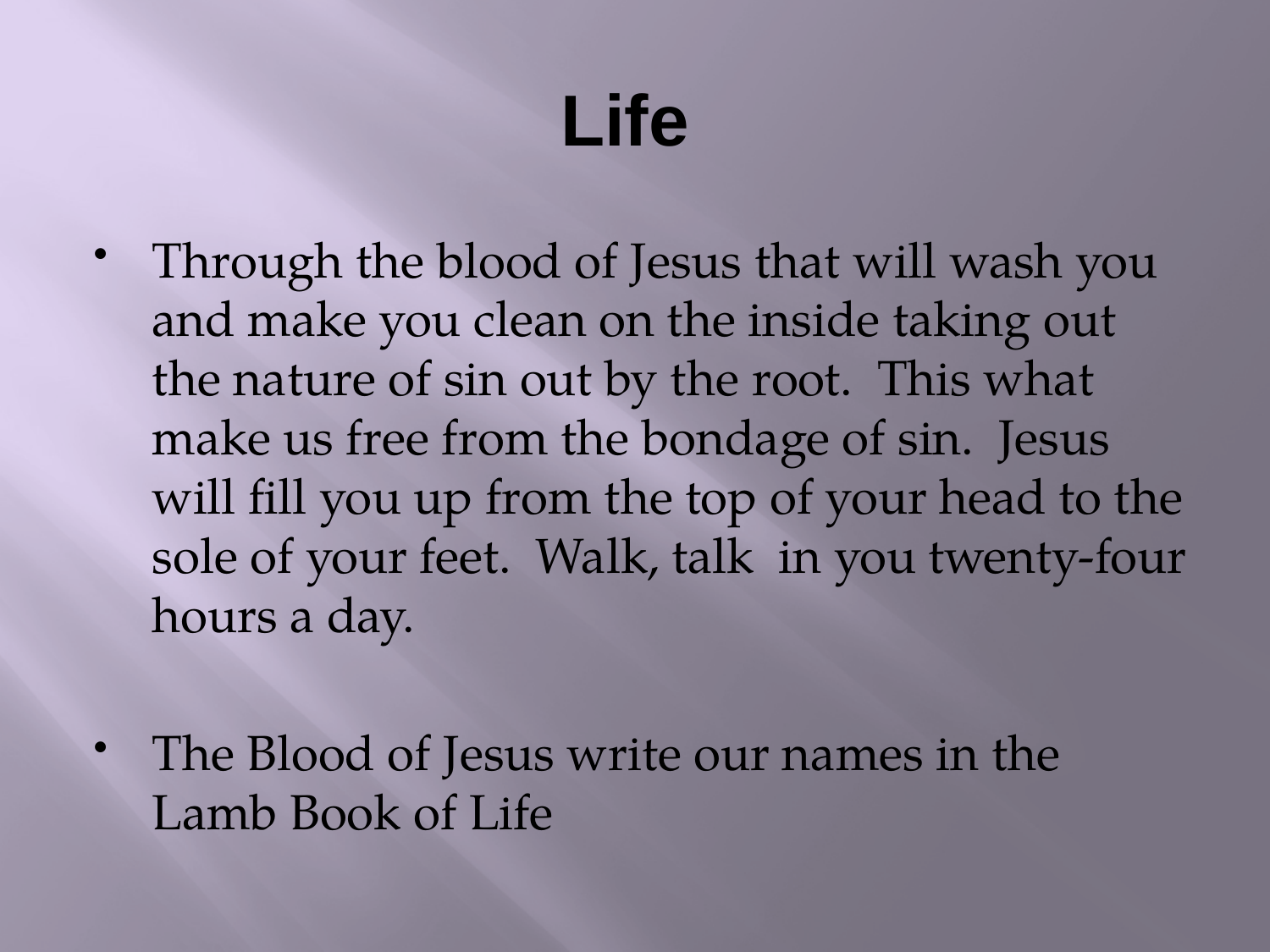

# Life
Through the blood of Jesus that will wash you and make you clean on the inside taking out the nature of sin out by the root.  This what make us free from the bondage of sin.  Jesus will fill you up from the top of your head to the sole of your feet.  Walk, talk  in you twenty-four hours a day.

The Blood of Jesus write our names in the Lamb Book of Life